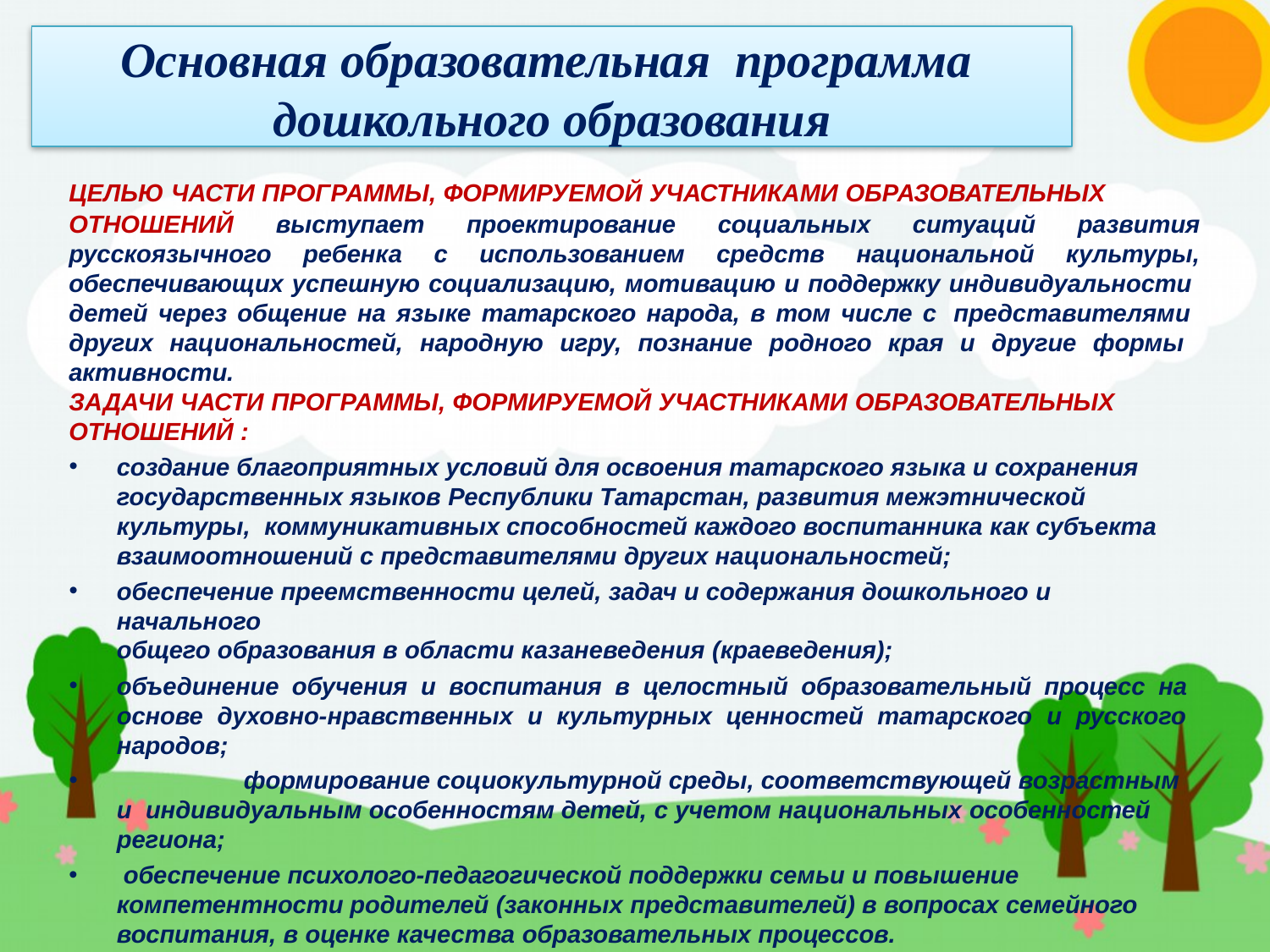

Основная образовательная  программа  дошкольного образования
ЦЕЛЬЮ ЧАСТИ ПРОГРАММЫ, ФОРМИРУЕМОЙ УЧАСТНИКАМИ ОБРАЗОВАТЕЛЬНЫХ
ОТНОШЕНИЙ выступает проектирование социальных ситуаций развития русскоязычного ребенка с использованием средств национальной культуры, обеспечивающих успешную социализацию, мотивацию и поддержку индивидуальности  детей через общение на языке татарского народа, в том числе с представителями  других национальностей, народную игру, познание родного края и другие формы  активности.
ЗАДАЧИ ЧАСТИ ПРОГРАММЫ, ФОРМИРУЕМОЙ УЧАСТНИКАМИ ОБРАЗОВАТЕЛЬНЫХ  ОТНОШЕНИЙ :
создание благоприятных условий для освоения татарского языка и сохранения  государственных языков Республики Татарстан, развития межэтнической культуры,  коммуникативных способностей каждого воспитанника как субъекта  взаимоотношений с представителями других национальностей;
обеспечение преемственности целей, задач и содержания дошкольного и начального
общего образования в области казаневедения (краеведения);
объединение обучения и воспитания в целостный образовательный процесс на  основе духовно-нравственных и культурных ценностей татарского и русского  народов;
	формирование социокультурной среды, соответствующей возрастным и  индивидуальным особенностям детей, с учетом национальных особенностей  региона;
обеспечение психолого-педагогической поддержки семьи и повышение
компетентности родителей (законных представителей) в вопросах семейного  воспитания, в оценке качества образовательных процессов.